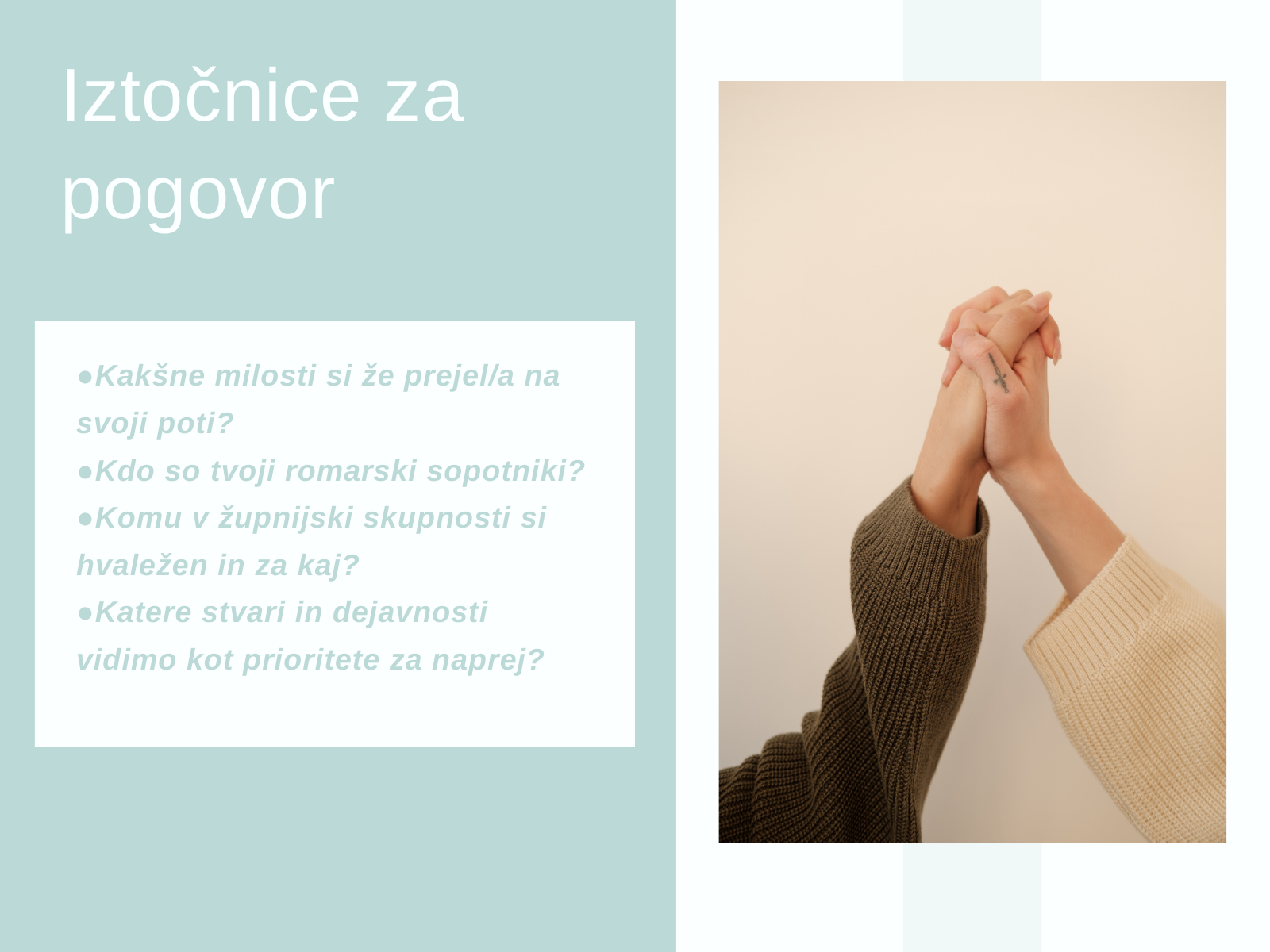

Iztočnice za pogovor

●Kakšne milosti si že prejel/a na svoji poti?
●Kdo so tvoji romarski sopotniki?
●Komu v župnijski skupnosti si hvaležen in za kaj?
●Katere stvari in dejavnosti vidimo kot prioritete za naprej?